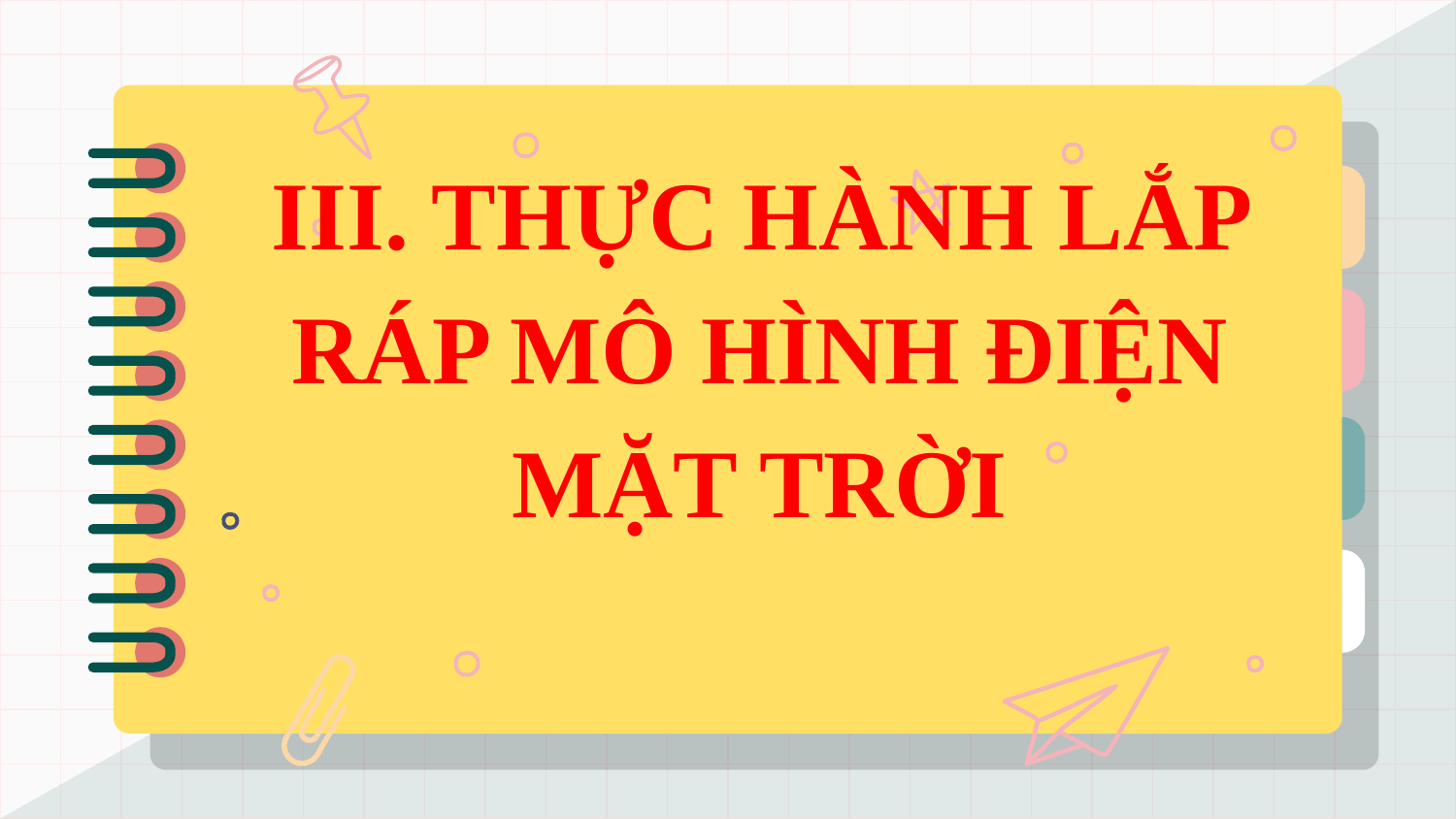

# III. THỰC HÀNH LẮP RÁP MÔ HÌNH ĐIỆN MẶT TRỜI